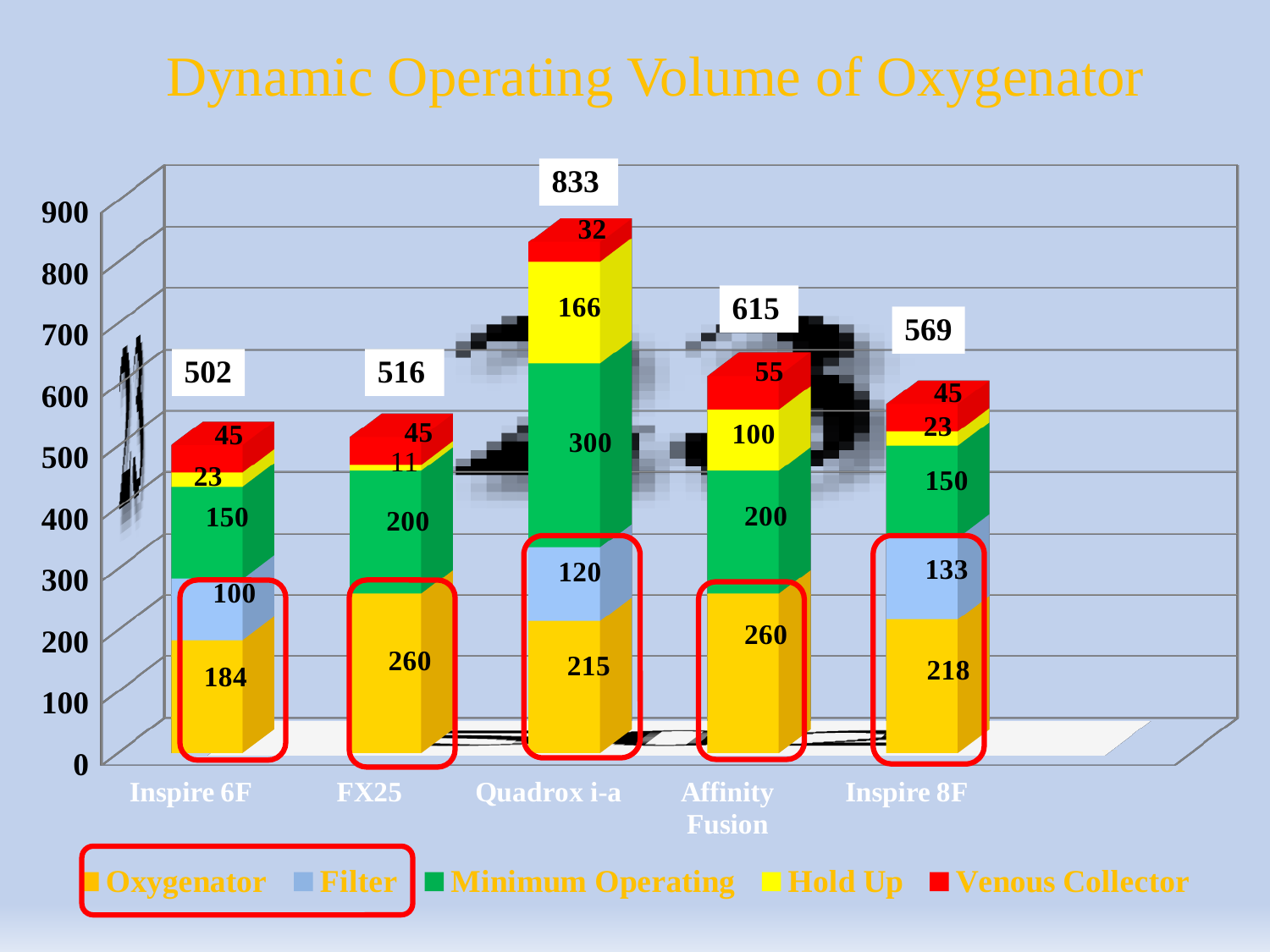

Dynamic Operating Volume of Oxygenator

[unsupported chart]